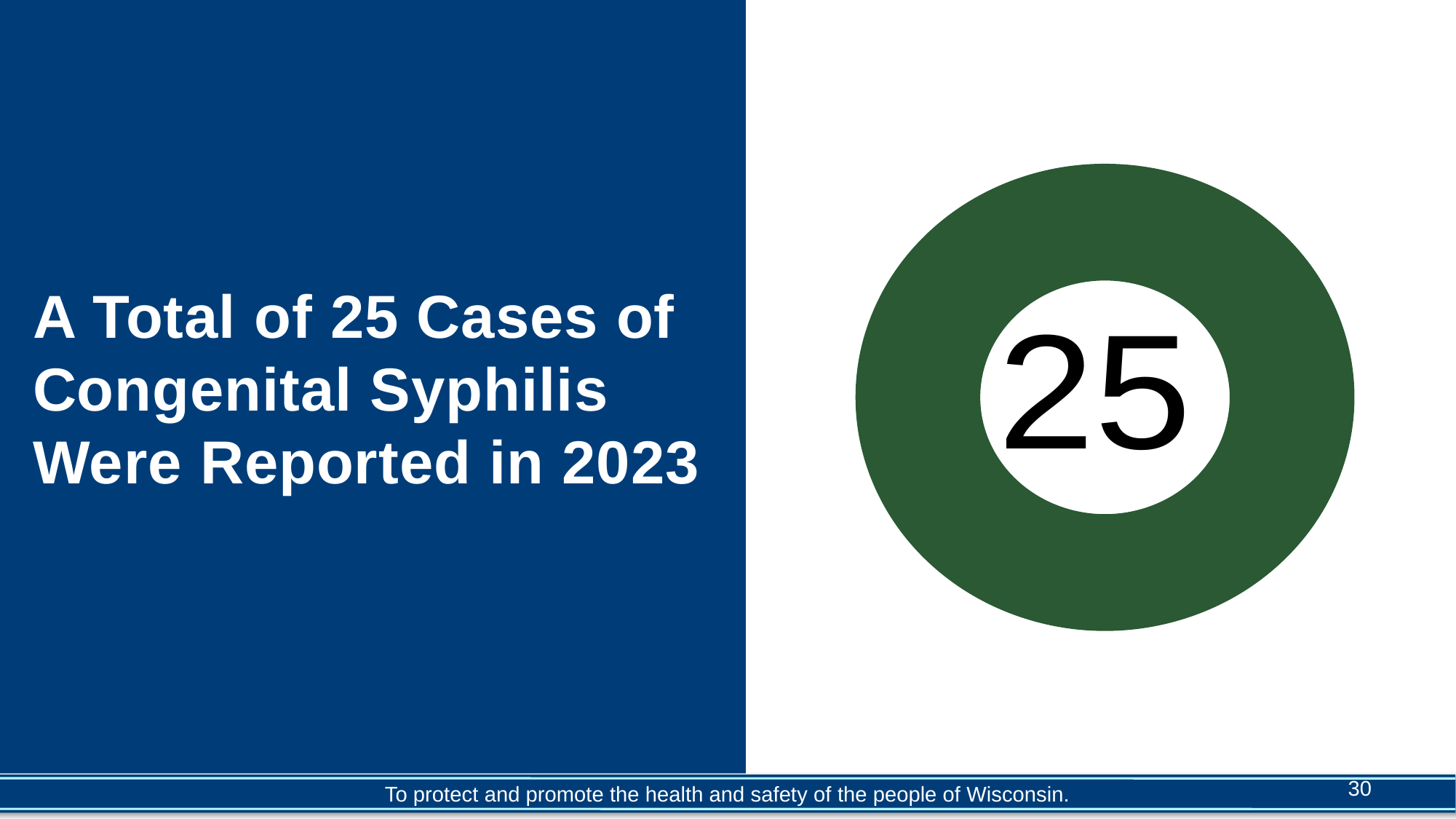

# A Total of 25 Cases of Congenital Syphilis Were Reported in 2023

### Chart

| Category |  |
|---|---|
| 2023 | 33791.0 |
30